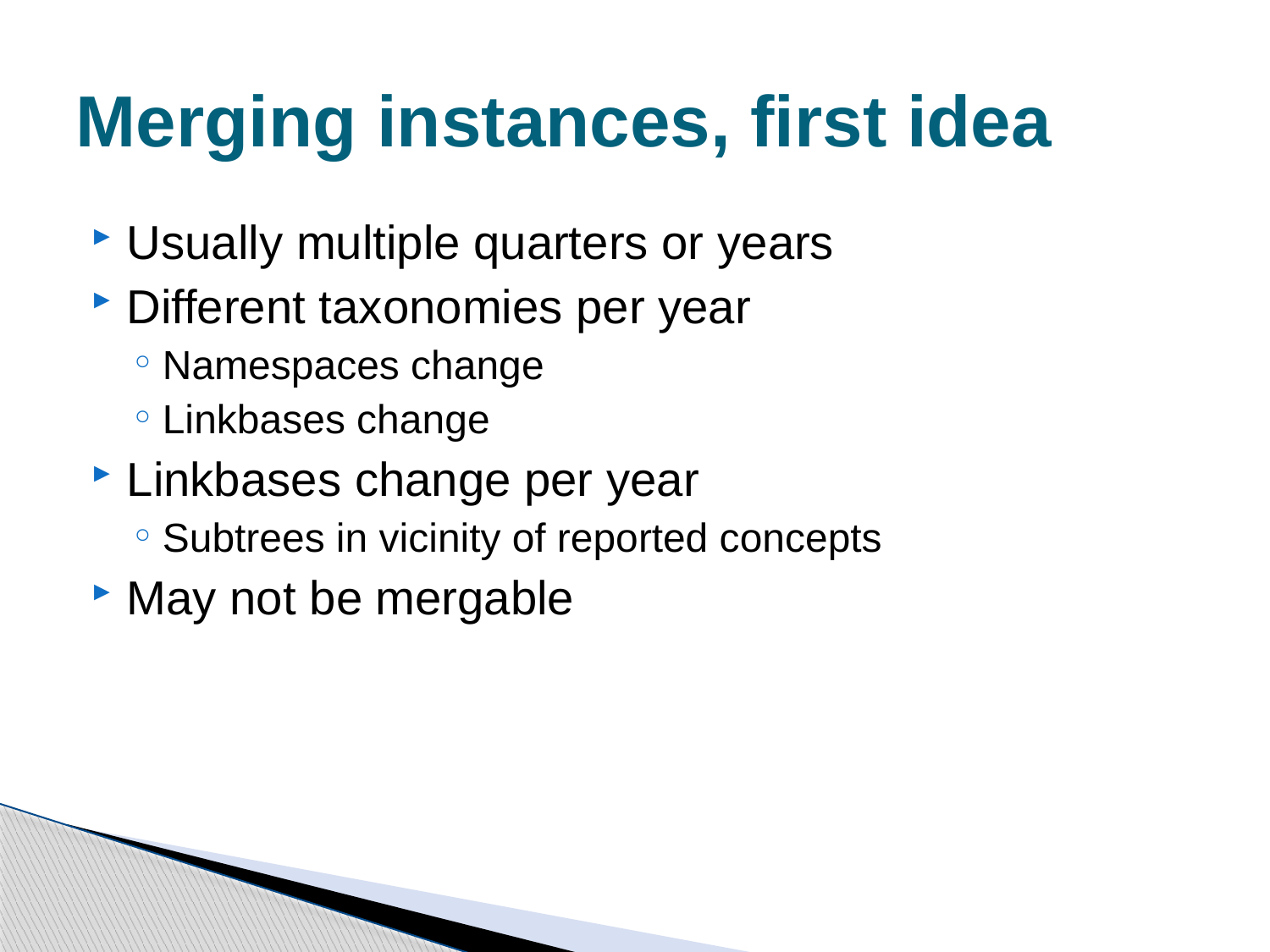

# Merging instances, first idea
Usually multiple quarters or years
Different taxonomies per year
Namespaces change
Linkbases change
Linkbases change per year
Subtrees in vicinity of reported concepts
May not be mergable